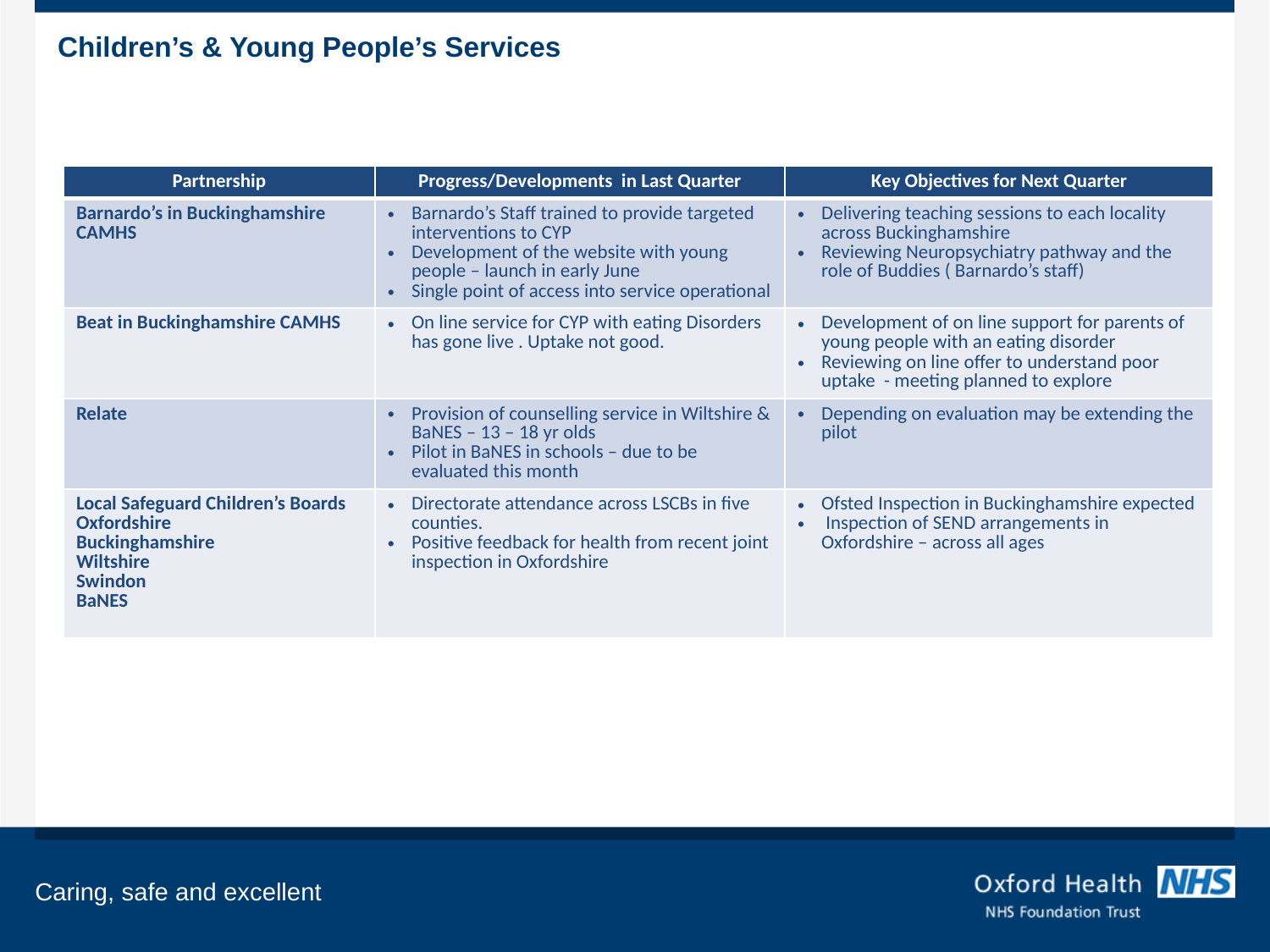

# Children’s & Young People’s Services
| Partnership | Progress/Developments in Last Quarter | Key Objectives for Next Quarter |
| --- | --- | --- |
| Barnardo’s in Buckinghamshire CAMHS | Barnardo’s Staff trained to provide targeted interventions to CYP Development of the website with young people – launch in early June Single point of access into service operational | Delivering teaching sessions to each locality across Buckinghamshire Reviewing Neuropsychiatry pathway and the role of Buddies ( Barnardo’s staff) |
| Beat in Buckinghamshire CAMHS | On line service for CYP with eating Disorders has gone live . Uptake not good. | Development of on line support for parents of young people with an eating disorder Reviewing on line offer to understand poor uptake - meeting planned to explore |
| Relate | Provision of counselling service in Wiltshire & BaNES – 13 – 18 yr olds Pilot in BaNES in schools – due to be evaluated this month | Depending on evaluation may be extending the pilot |
| Local Safeguard Children’s Boards Oxfordshire Buckinghamshire Wiltshire Swindon BaNES | Directorate attendance across LSCBs in five counties. Positive feedback for health from recent joint inspection in Oxfordshire | Ofsted Inspection in Buckinghamshire expected Inspection of SEND arrangements in Oxfordshire – across all ages |